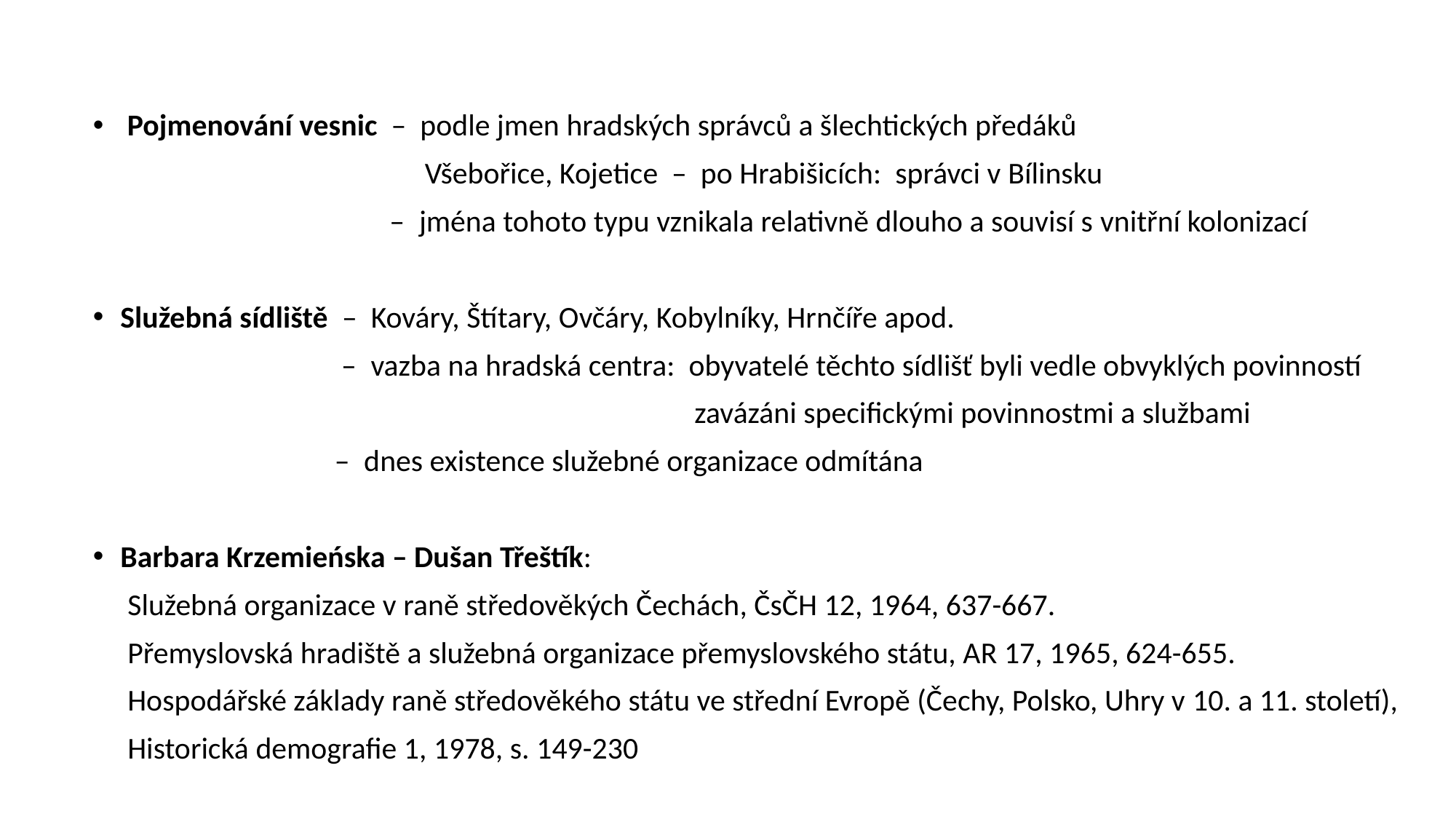

Pojmenování vesnic  –  podle jmen hradských správců a šlechtických předáků
                                                Všebořice, Kojetice  –  po Hrabišicích:  správci v Bílinsku
                                           –  jména tohoto typu vznikala relativně dlouho a souvisí s vnitřní kolonizací

Služebná sídliště  –  Kováry, Štítary, Ovčáry, Kobylníky, Hrnčíře apod.
                                    –  vazba na hradská centra:  obyvatelé těchto sídlišť byli vedle obvyklých povinností
                                                                                       zavázáni specifickými povinnostmi a službami
                                   –  dnes existence služebné organizace odmítána

Barbara Krzemieńska – Dušan Třeštík:
     Služebná organizace v raně středověkých Čechách, ČsČH 12, 1964, 637-667.
     Přemyslovská hradiště a služebná organizace přemyslovského státu, AR 17, 1965, 624-655.
     Hospodářské základy raně středověkého státu ve střední Evropě (Čechy, Polsko, Uhry v 10. a 11. století),
     Historická demografie 1, 1978, s. 149-230